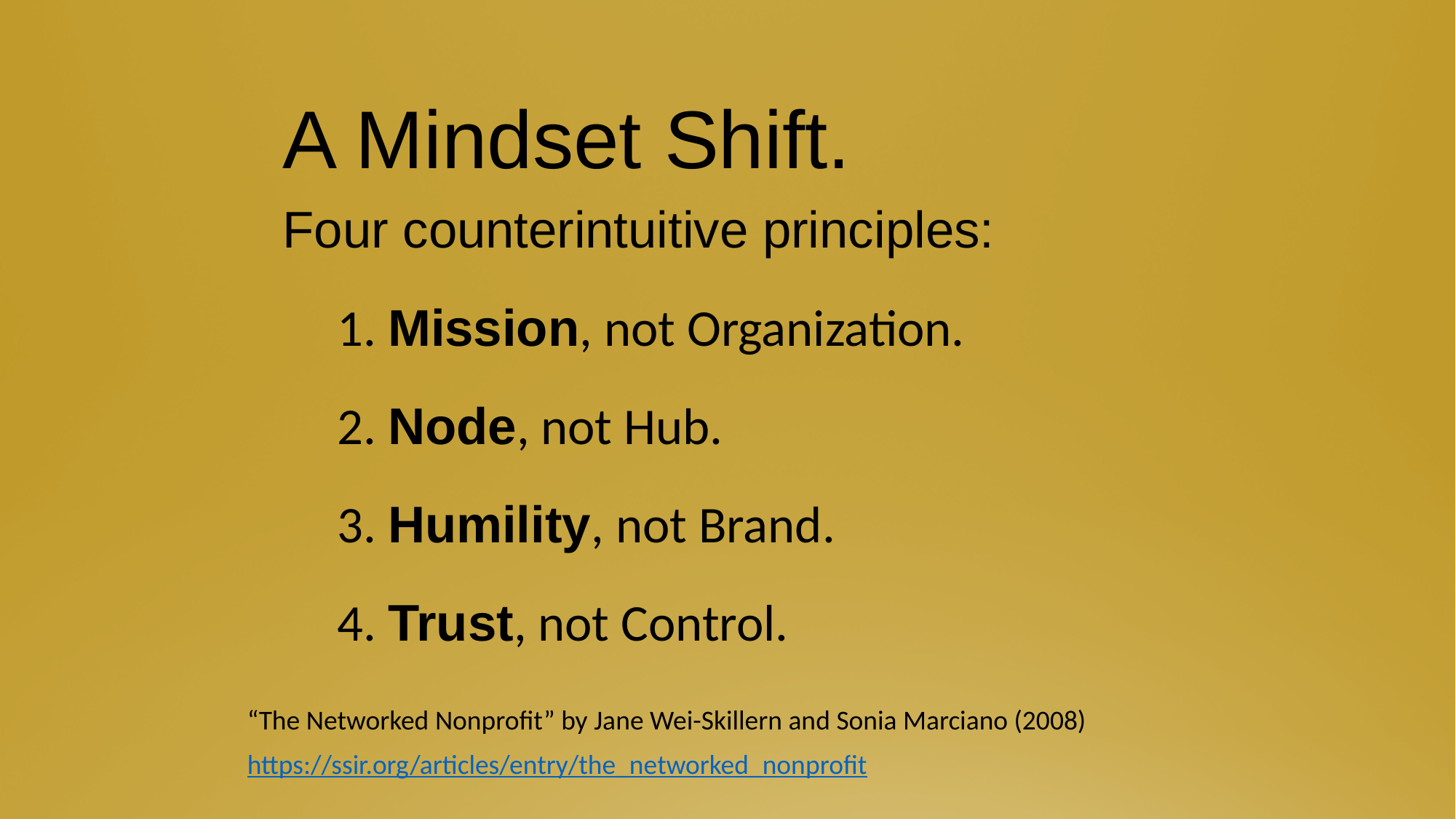

A Mindset Shift.
Four counterintuitive principles:
1. Mission, not Organization.
2. Node, not Hub.
3. Humility, not Brand.
4. Trust, not Control.
“The Networked Nonprofit” by Jane Wei-Skillern and Sonia Marciano (2008)
https://ssir.org/articles/entry/the_networked_nonprofit